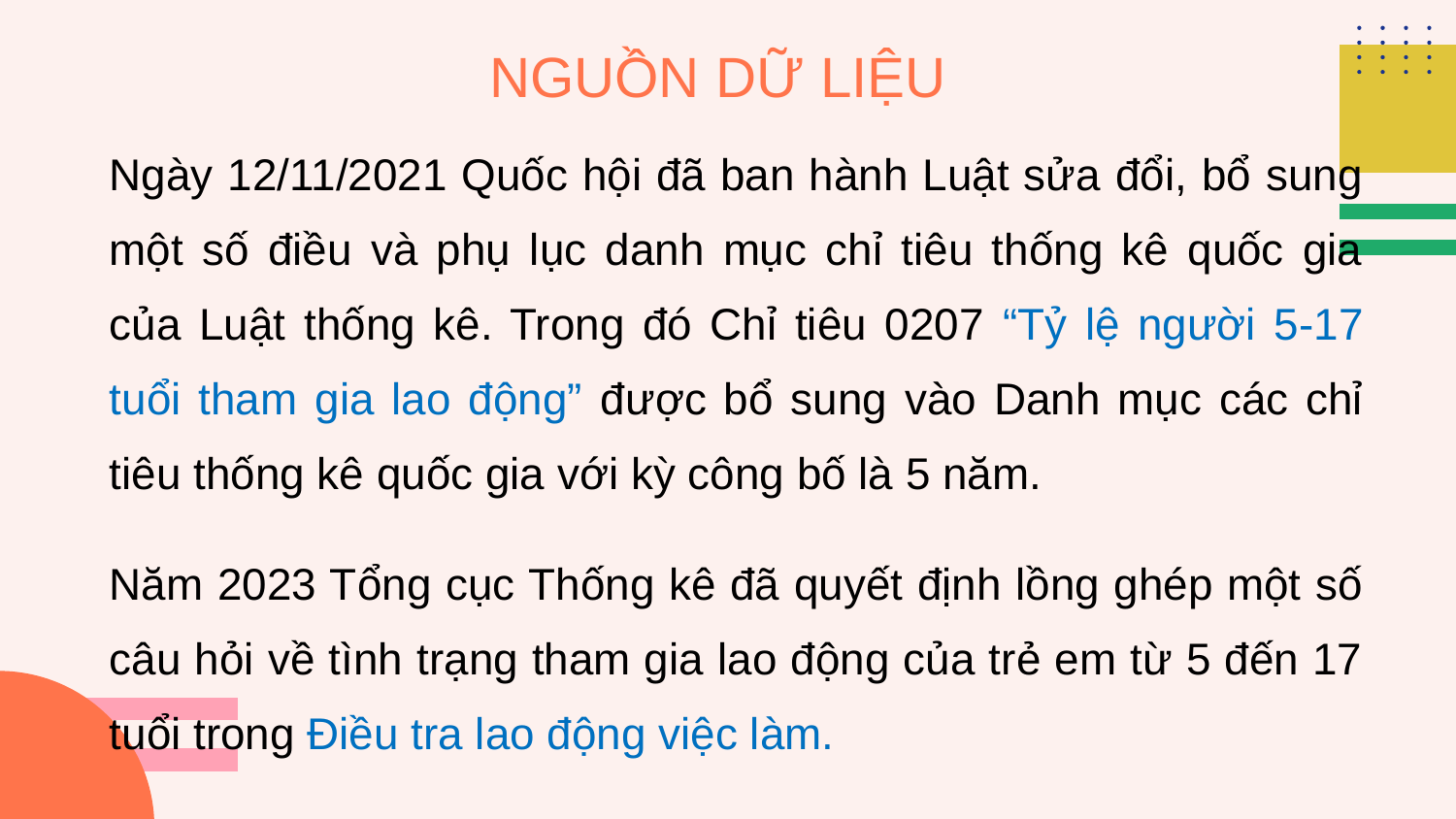

# NGUỒN DỮ LIỆU
Ngày 12/11/2021 Quốc hội đã ban hành Luật sửa đổi, bổ sung một số điều và phụ lục danh mục chỉ tiêu thống kê quốc gia của Luật thống kê. Trong đó Chỉ tiêu 0207 “Tỷ lệ người 5-17 tuổi tham gia lao động” được bổ sung vào Danh mục các chỉ tiêu thống kê quốc gia với kỳ công bố là 5 năm.
Năm 2023 Tổng cục Thống kê đã quyết định lồng ghép một số câu hỏi về tình trạng tham gia lao động của trẻ em từ 5 đến 17 tuổi trong Điều tra lao động việc làm.